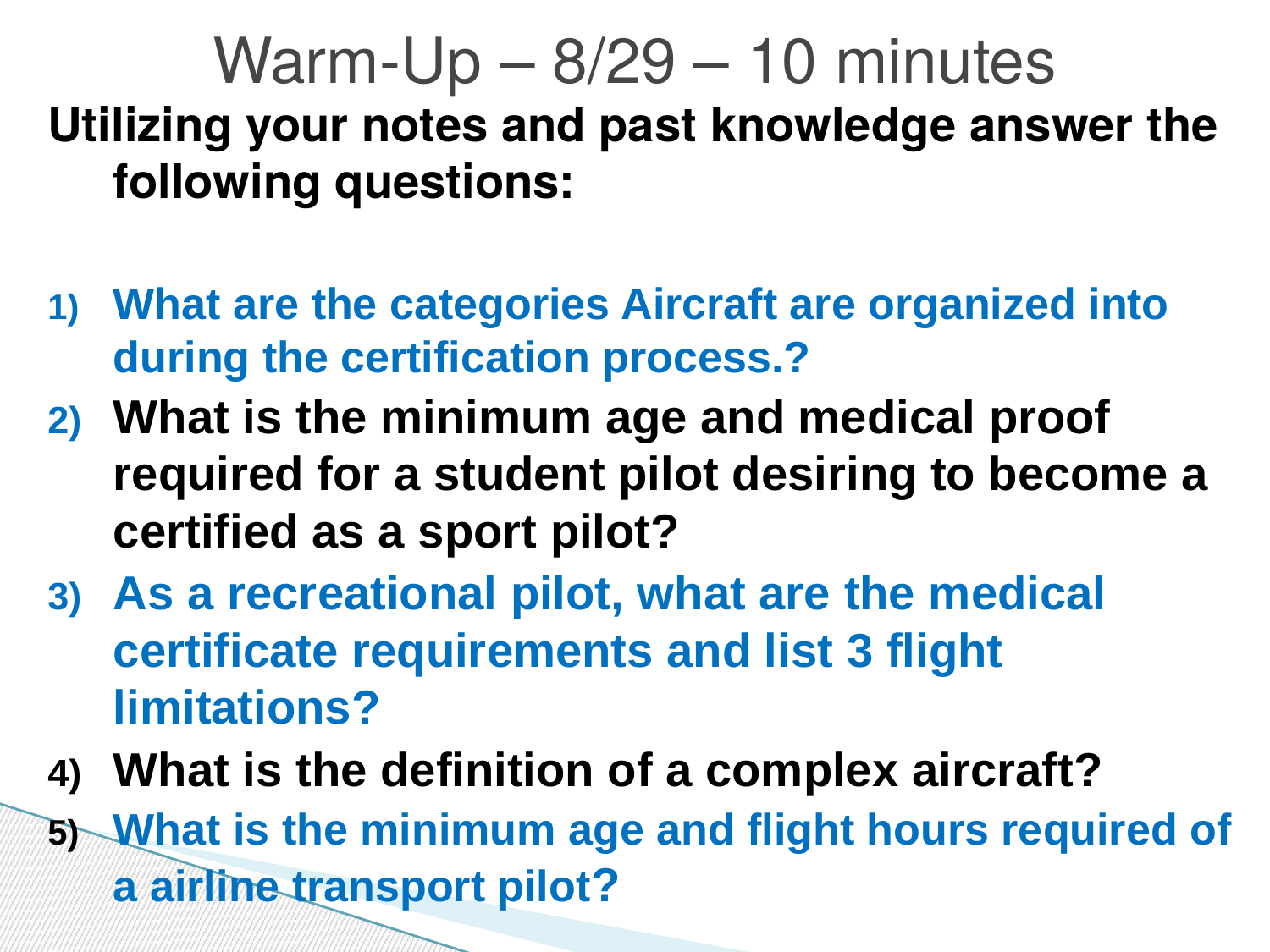

# Warm-Up – 8/29 – 10 minutes
Utilizing your notes and past knowledge answer the following questions:

What are the categories Aircraft are organized into during the certification process.?
What is the minimum age and medical proof required for a student pilot desiring to become a certified as a sport pilot?
As a recreational pilot, what are the medical certificate requirements and list 3 flight limitations?
What is the definition of a complex aircraft?
What is the minimum age and flight hours required of a airline transport pilot?